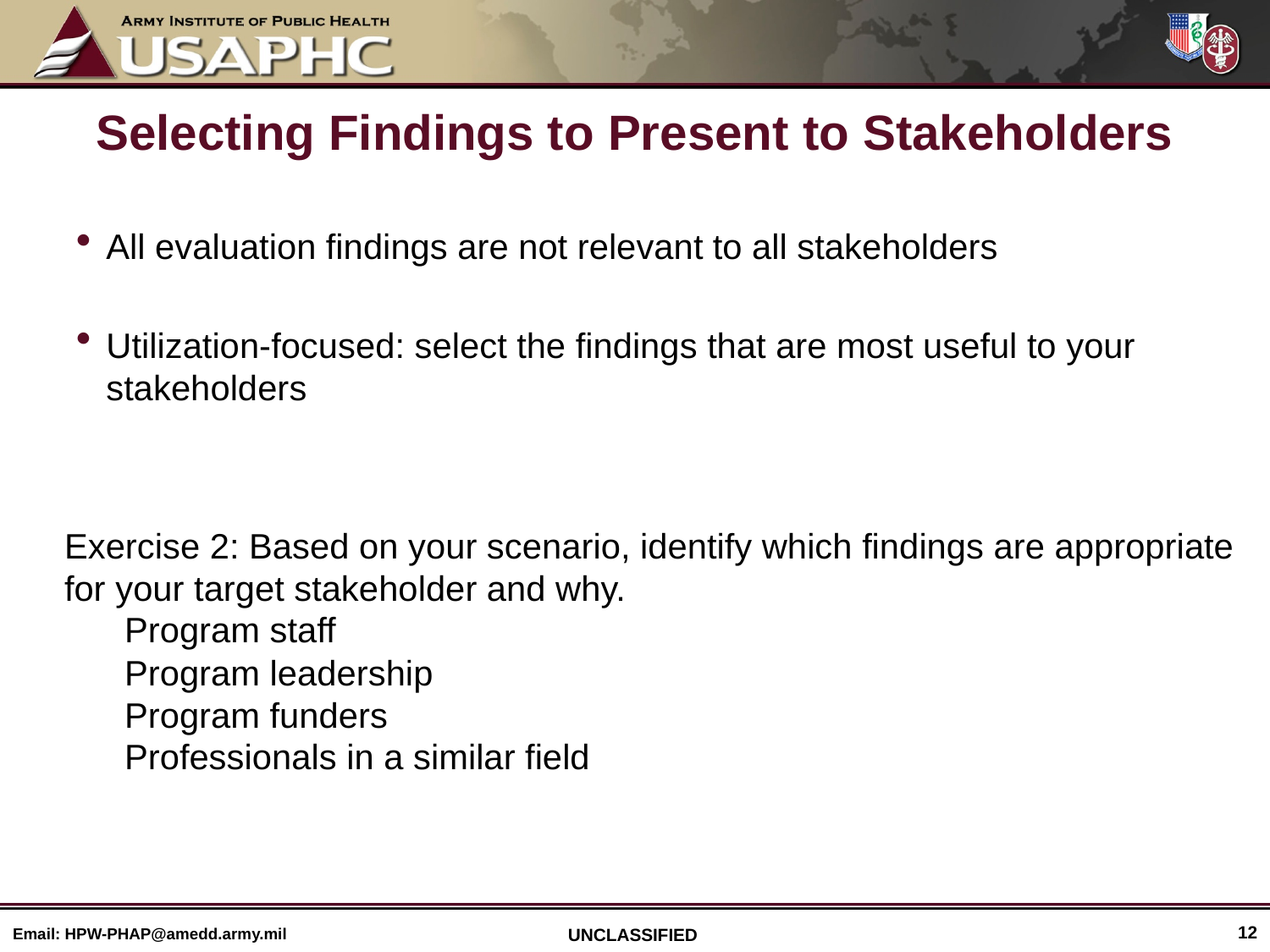

# Selecting Findings to Present to Stakeholders
All evaluation findings are not relevant to all stakeholders

Utilization-focused: select the findings that are most useful to your stakeholders

Exercise 2: Based on your scenario, identify which findings are appropriate for your target stakeholder and why.
Program staff
Program leadership
Program funders
Professionals in a similar field

12
Email: HPW-PHAP@amedd.army.mil
UNCLASSIFIED